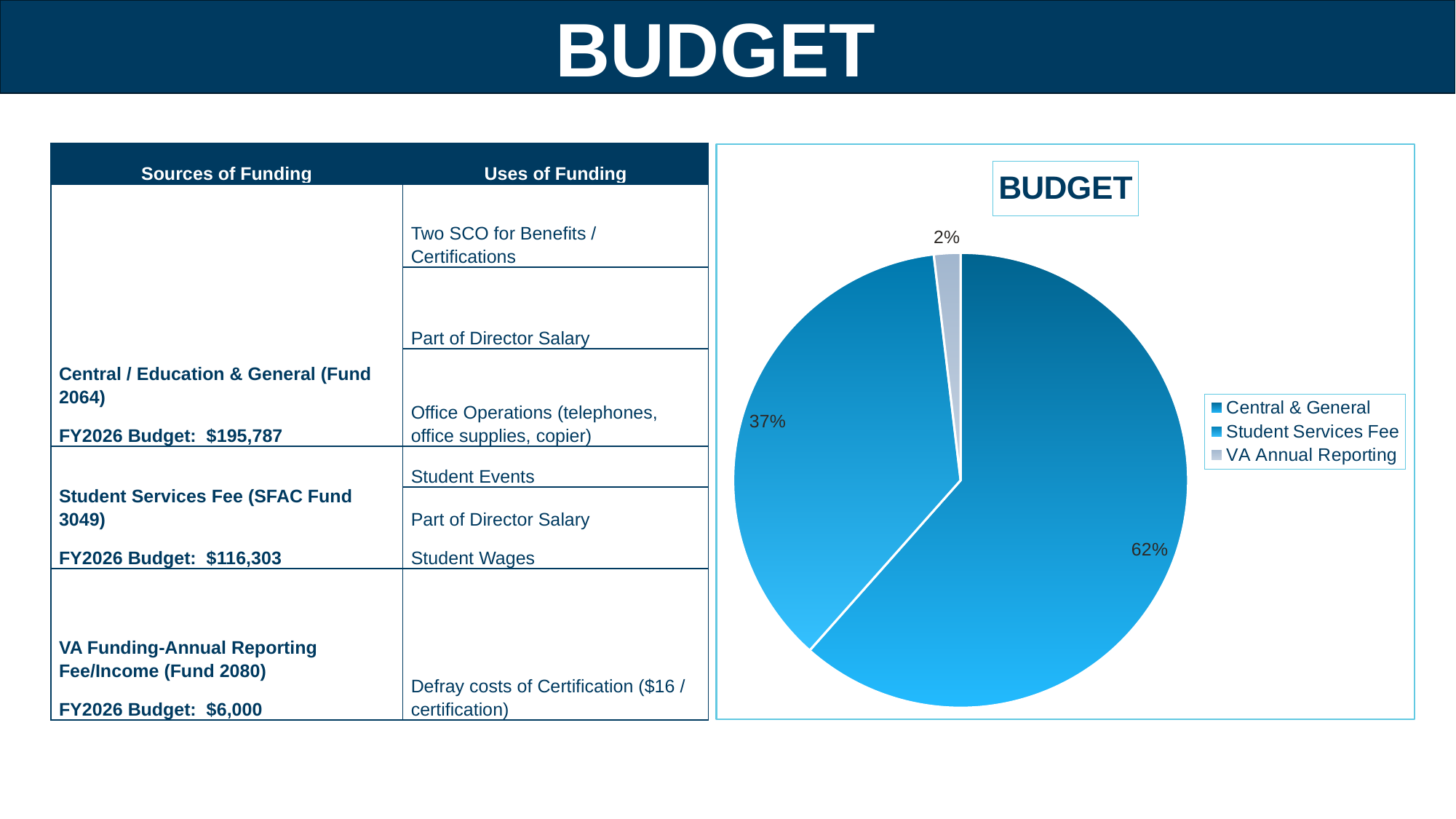

BUDGET OVERVIEW
| Sources of Funding | Uses of Funding |
| --- | --- |
| Central / Education & General (Fund 2064) FY2026 Budget: $195,787 | Two SCO for Benefits / Certifications |
|  | Part of Director Salary |
|  | Office Operations (telephones, office supplies, copier) |
| Student Services Fee (SFAC Fund 3049) FY2026 Budget: $116,303 | Student Events |
|  | Part of Director Salary Student Wages |
| VA Funding-Annual Reporting Fee/Income (Fund 2080) FY2026 Budget: $6,000 | Defray costs of Certification ($16 / certification) |

### Chart: BUDGET

| Category | Budget |
|---|---|
| Central & General | 195787.0 |
| Student Services Fee | 116303.0 |
| VA Annual Reporting | 6000.0 |